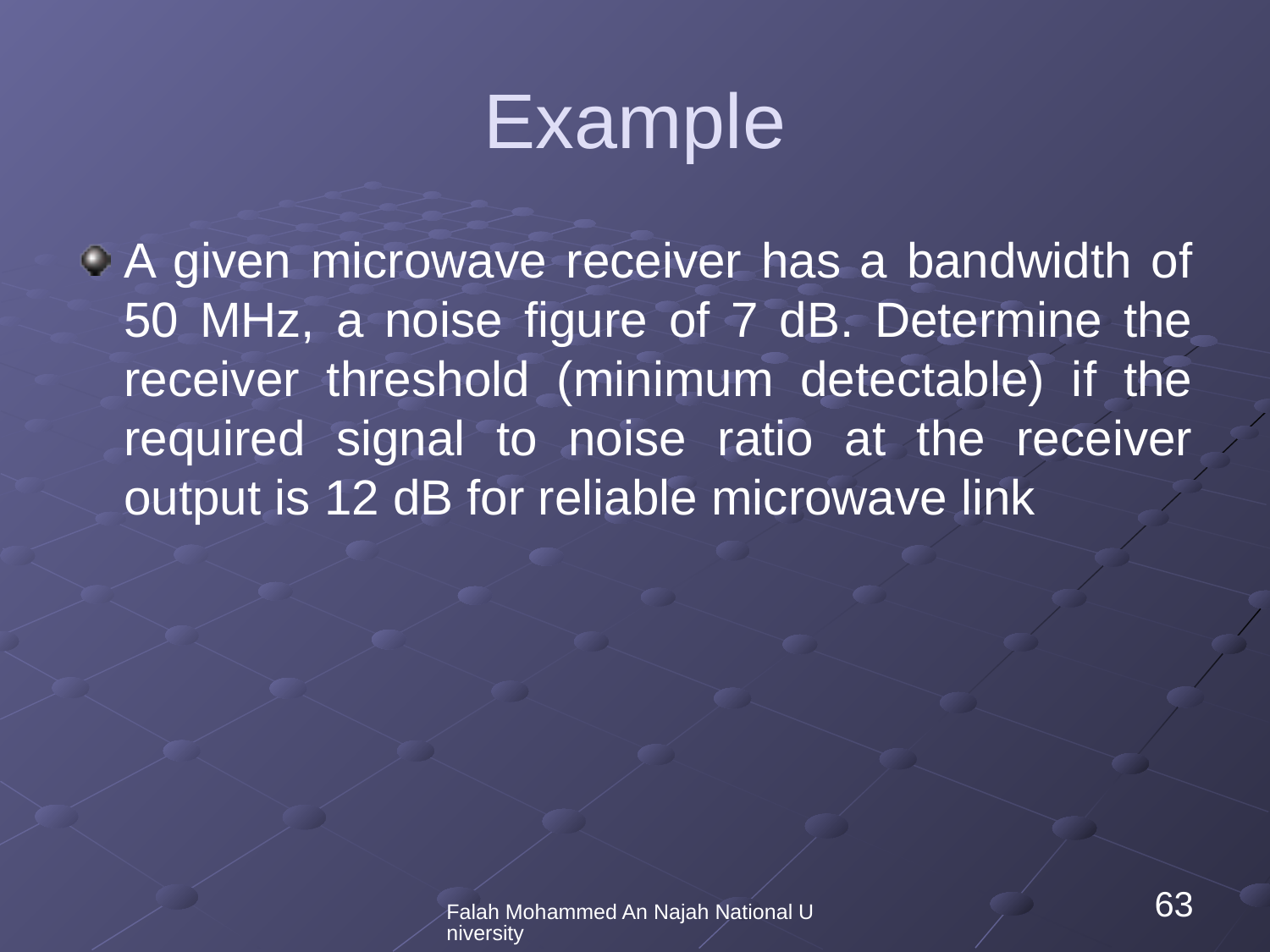

# Example
A given microwave receiver has a bandwidth of 50 MHz, a noise figure of 7 dB. Determine the receiver threshold (minimum detectable) if the required signal to noise ratio at the receiver output is 12 dB for reliable microwave link
Falah Mohammed An Najah National University
63